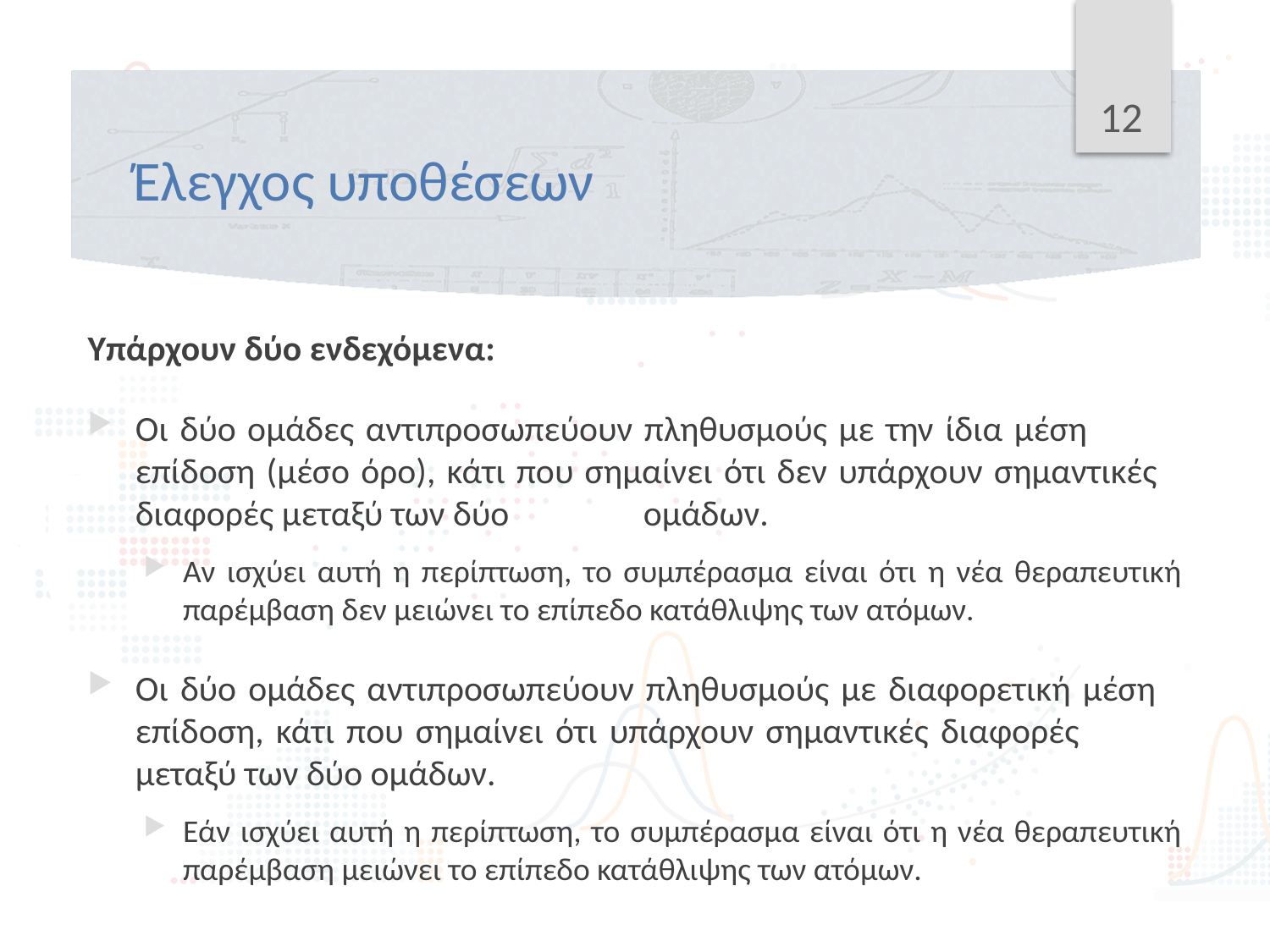

12
# Έλεγχος υποθέσεων
Υπάρχουν δύο ενδεχόμενα:
Οι δύο ομάδες αντιπροσωπεύουν πληθυσμούς με την ίδια μέση 	επίδοση (μέσο όρο), κάτι που σημαίνει ότι δεν υπάρχουν σημαντικές 	διαφορές μεταξύ των δύο 	ομάδων.
Αν ισχύει αυτή η περίπτωση, το συμπέρασμα είναι ότι η νέα θεραπευτική παρέμβαση δεν μειώνει το επίπεδο κατάθλιψης των ατόμων.
Οι δύο ομάδες αντιπροσωπεύουν πληθυσμούς με διαφορετική μέση 	επίδοση, κάτι που σημαίνει ότι υπάρχουν σημαντικές διαφορές 	μεταξύ των δύο ομάδων.
Εάν ισχύει αυτή η περίπτωση, το συμπέρασμα είναι ότι η νέα θεραπευτική παρέμβαση μειώνει το επίπεδο κατάθλιψης των ατόμων.